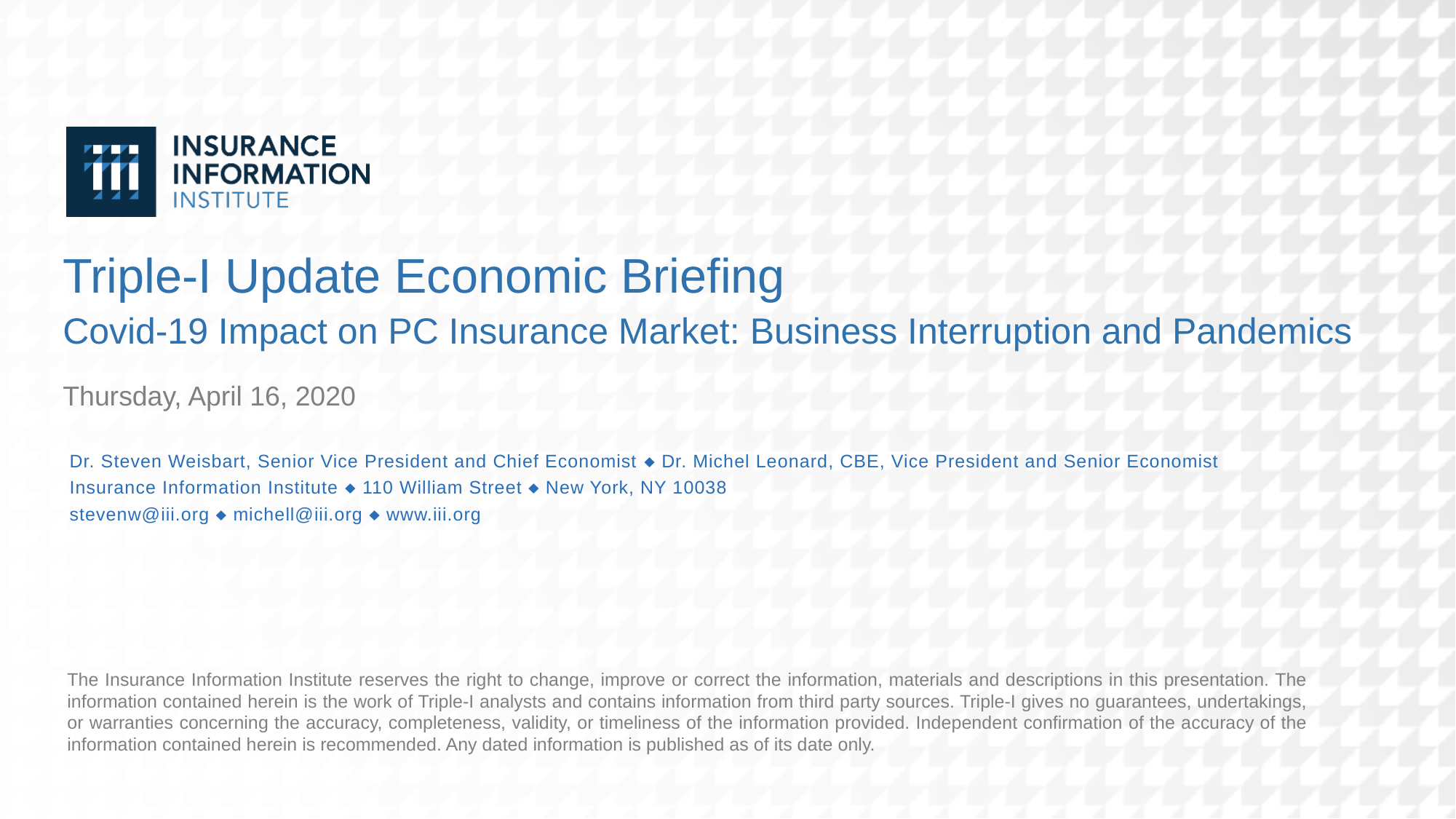

Triple-I Update Economic Briefing
Covid-19 Impact on PC Insurance Market: Business Interruption and Pandemics
Thursday, April 16, 2020
Dr. Steven Weisbart, Senior Vice President and Chief Economist ♦ Dr. Michel Leonard, CBE, Vice President and Senior Economist
Insurance Information Institute ♦ 110 William Street ♦ New York, NY 10038
stevenw@iii.org ♦ michell@iii.org ♦ www.iii.org
The Insurance Information Institute reserves the right to change, improve or correct the information, materials and descriptions in this presentation. The information contained herein is the work of Triple-I analysts and contains information from third party sources. Triple-I gives no guarantees, undertakings, or warranties concerning the accuracy, completeness, validity, or timeliness of the information provided. Independent confirmation of the accuracy of the information contained herein is recommended. Any dated information is published as of its date only.